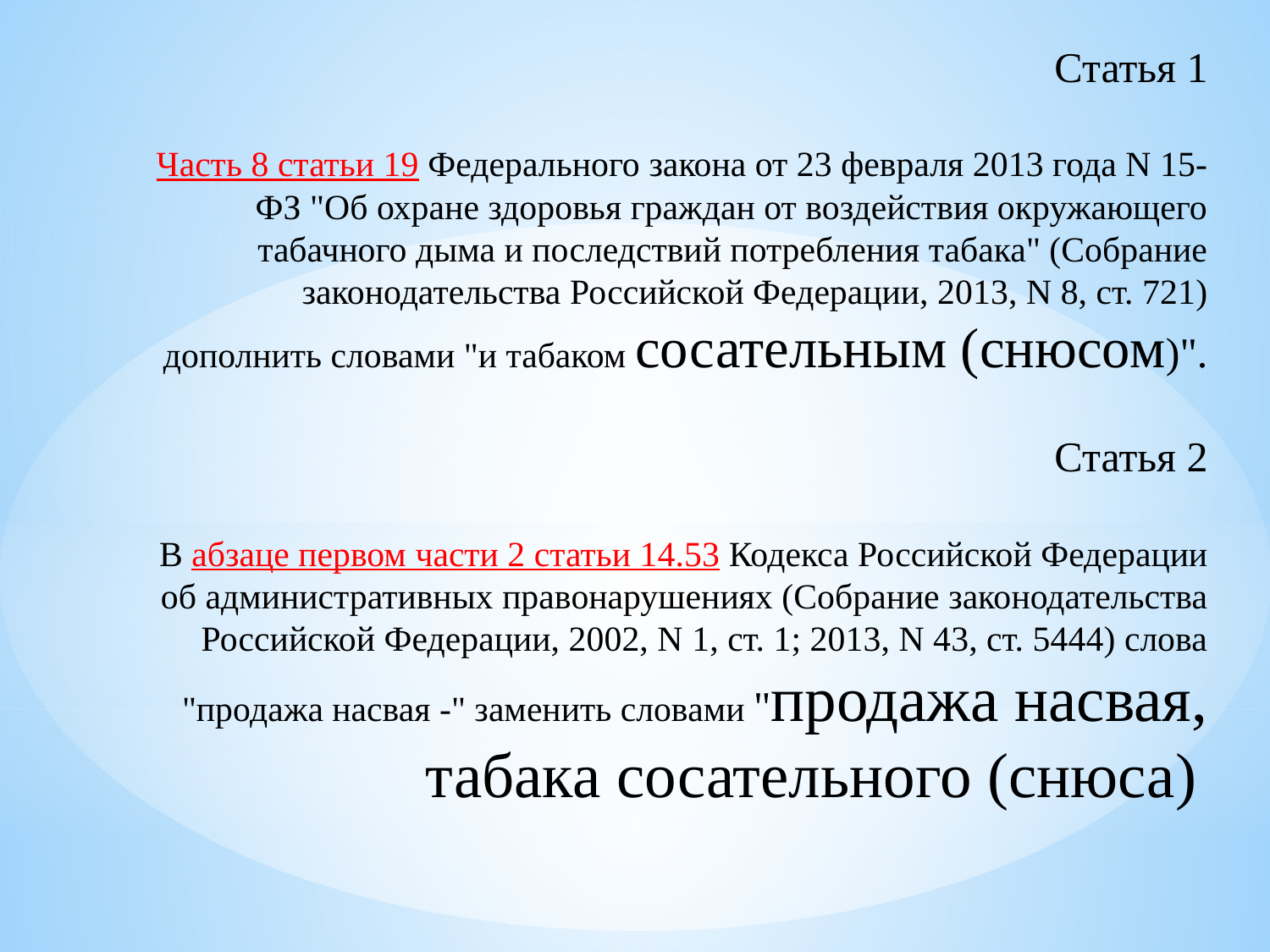

Статья 1

Часть 8 статьи 19 Федерального закона от 23 февраля 2013 года N 15-ФЗ "Об охране здоровья граждан от воздействия окружающего табачного дыма и последствий потребления табака" (Собрание законодательства Российской Федерации, 2013, N 8, ст. 721) дополнить словами "и табаком сосательным (снюсом)".

Статья 2

В абзаце первом части 2 статьи 14.53 Кодекса Российской Федерации об административных правонарушениях (Собрание законодательства Российской Федерации, 2002, N 1, ст. 1; 2013, N 43, ст. 5444) слова "продажа насвая -" заменить словами "продажа насвая, табака сосательного (снюса)